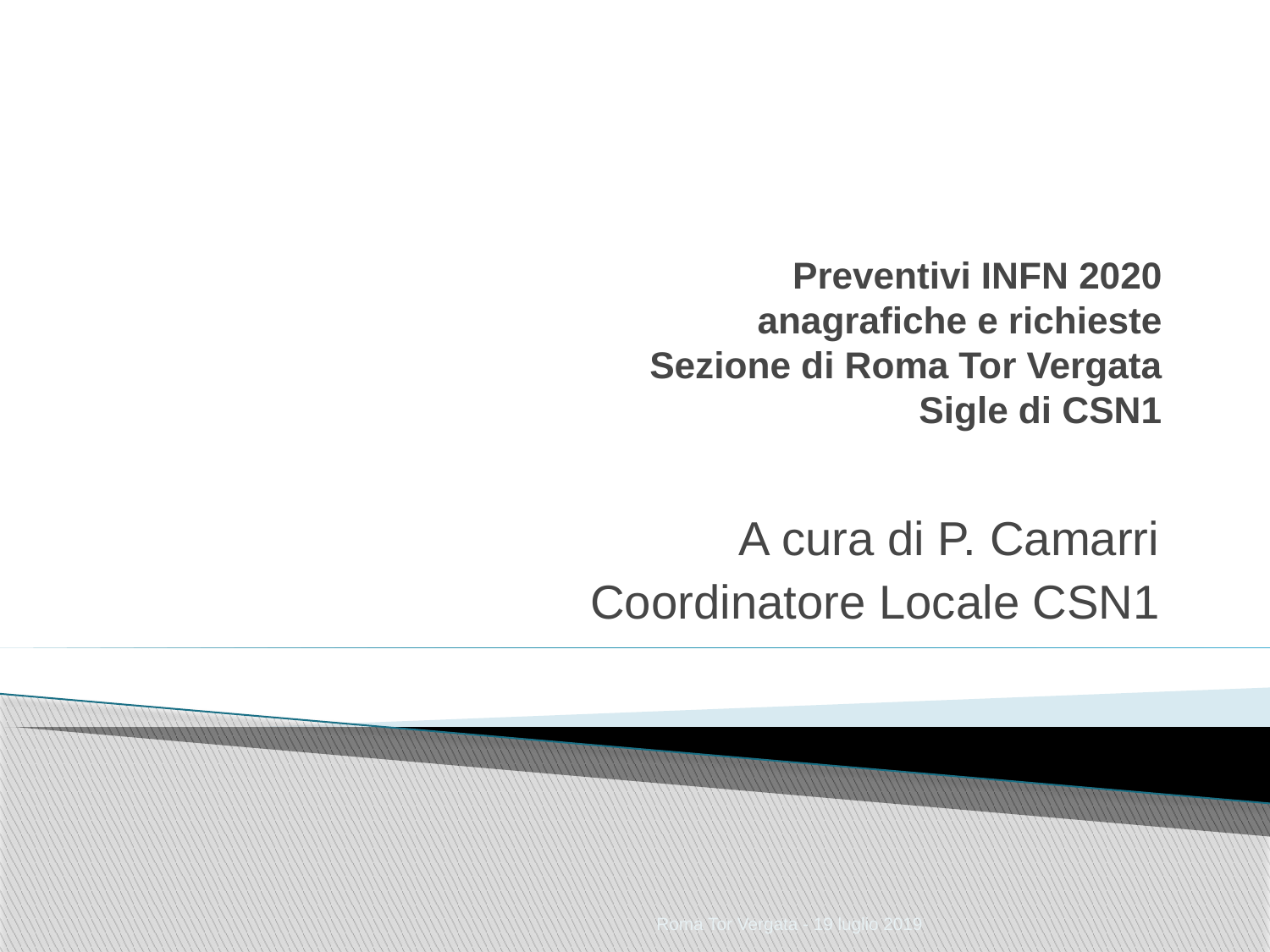

# Preventivi INFN 2020 anagrafiche e richieste Sezione di Roma Tor Vergata Sigle di CSN1
A cura di P. Camarri
Coordinatore Locale CSN1
Roma Tor Vergata - 19 luglio 2019